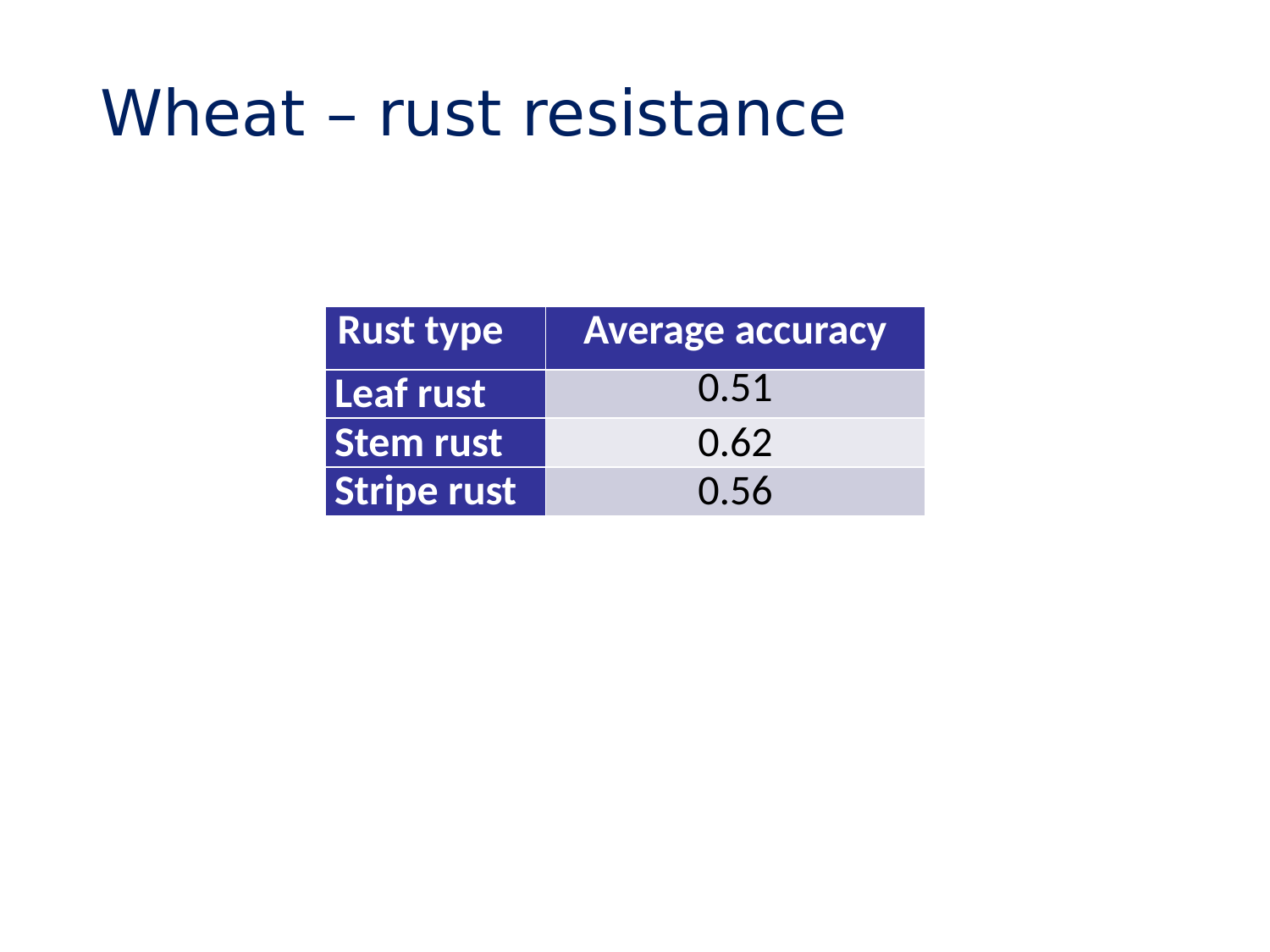

Wheat – rust resistance
| Rust type | Average accuracy |
| --- | --- |
| Leaf rust | 0.51 |
| Stem rust | 0.62 |
| Stripe rust | 0.56 |